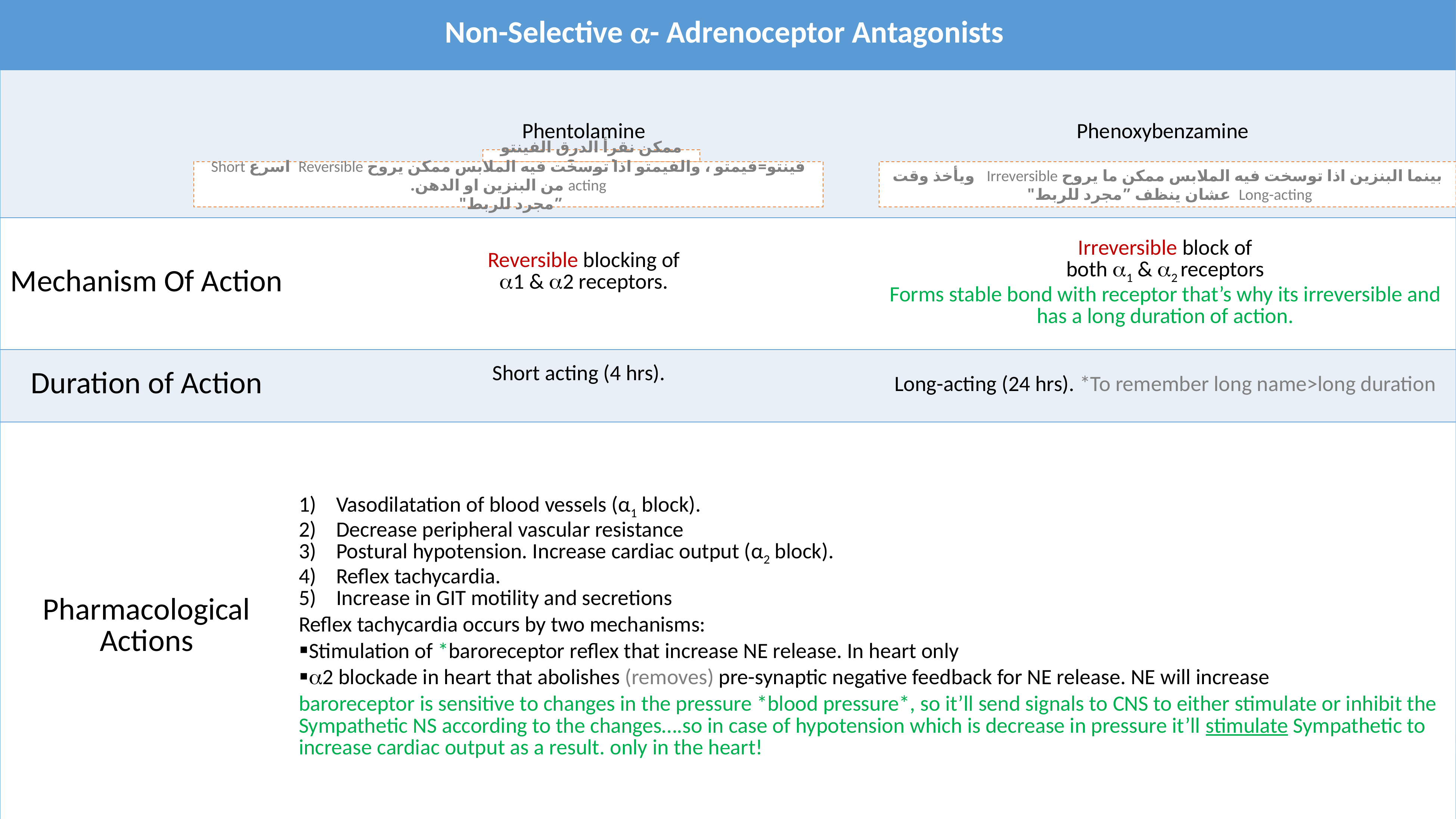

| Non-Selective α- Adrenoceptor Antagonists |  |  |
| --- | --- | --- |
|  | Phentolamine | Phenoxybenzamine |
| Mechanism Of Action | Reversible blocking of α1 & α2 receptors. | Irreversible block of both α1 & α2 receptors Forms stable bond with receptor that’s why its irreversible and has a long duration of action. |
| Duration of Action | Short acting (4 hrs). | Long-acting (24 hrs). \*To remember long name>long duration |
| Pharmacological Actions | Vasodilatation of blood vessels (α1 block). Decrease peripheral vascular resistance Postural hypotension. Increase cardiac output (α2 block). Reflex tachycardia. Increase in GIT motility and secretions Reflex tachycardia occurs by two mechanisms: Stimulation of \*baroreceptor reflex that increase NE release. In heart only α2 blockade in heart that abolishes (removes) pre-synaptic negative feedback for NE release. NE will increase baroreceptor is sensitive to changes in the pressure \*blood pressure\*, so it’ll send signals to CNS to either stimulate or inhibit the Sympathetic NS according to the changes….so in case of hypotension which is decrease in pressure it’ll stimulate Sympathetic to increase cardiac output as a result. only in the heart! |  |
ممكن نقرأ الدرق الفينتو لمين ؟
فينتو=فيمتو ، والفيمتو اذا توسخت فيه الملابس ممكن يروح Reversible  اسرع Short acting من البنزين او الدهن.
”مجرد للربط"
بينما البنزين اذا توسخت فيه الملابس ممكن ما يروح Irreversible   ويأخذ وقت Long-acting  عشان ينظف ”مجرد للربط"